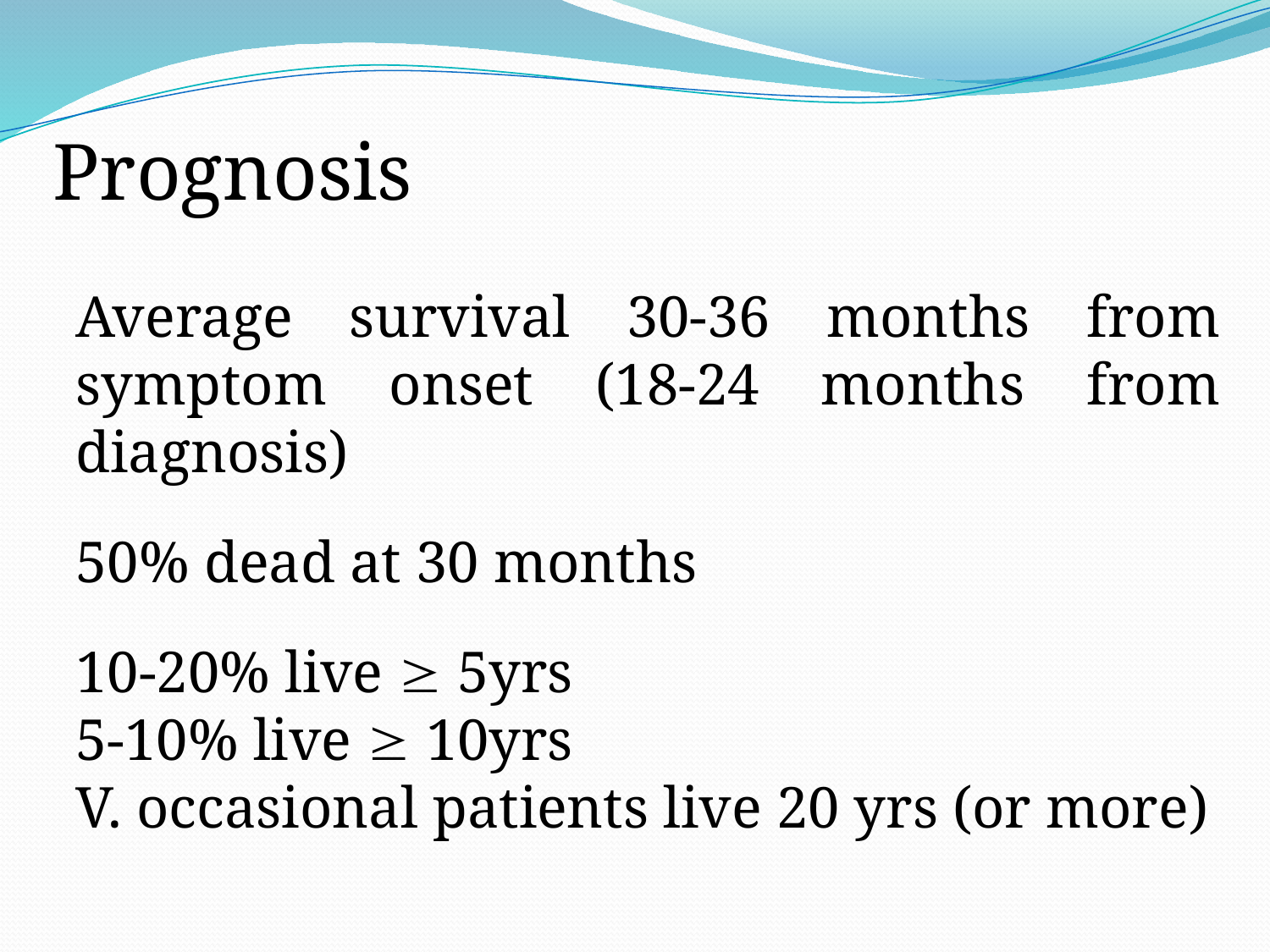

# Prognosis
Average survival 30-36 months from symptom onset (18-24 months from diagnosis)

50% dead at 30 months

10-20% live ≥ 5yrs
5-10% live ≥ 10yrs
V. occasional patients live 20 yrs (or more)